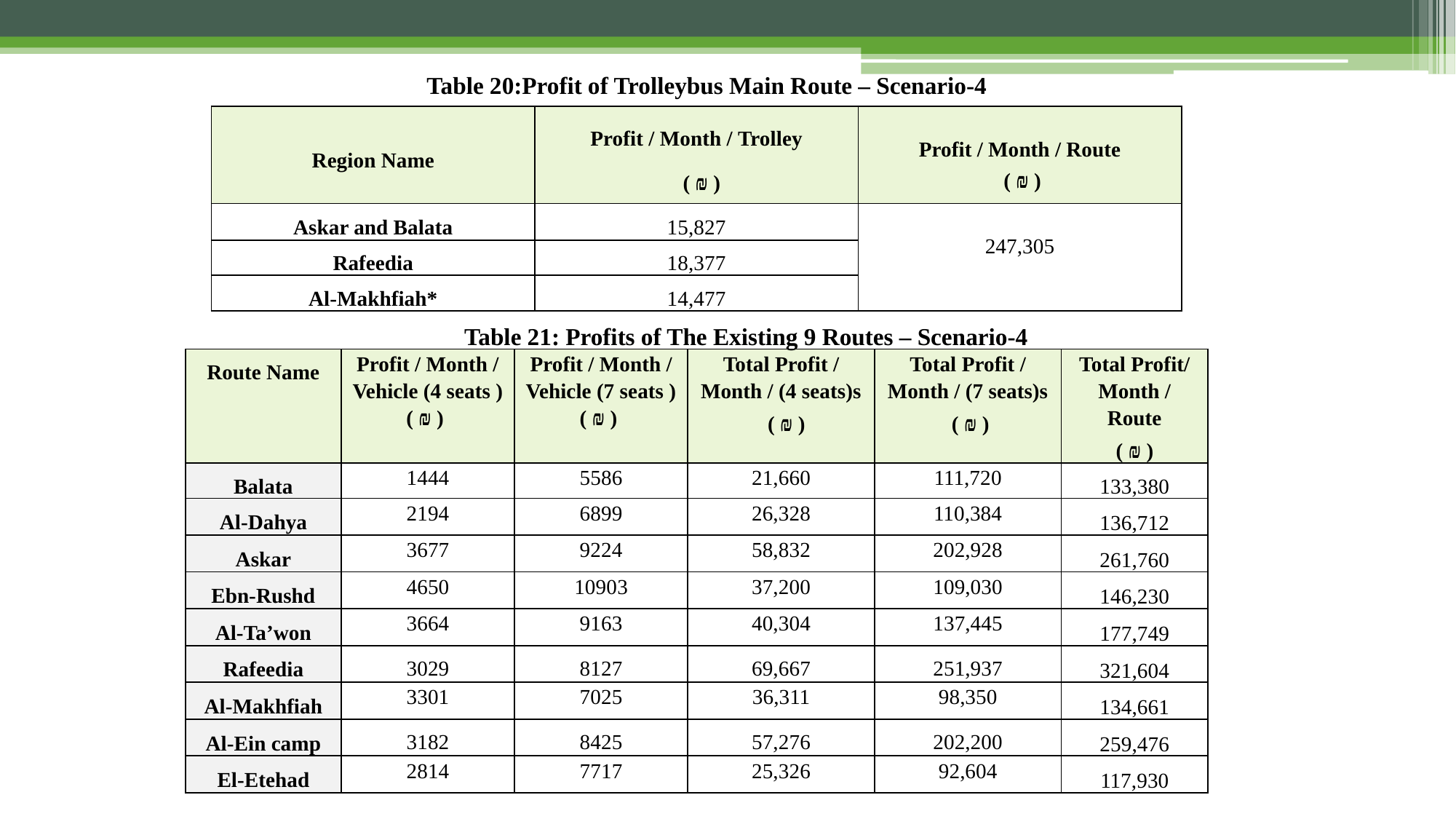

# Table 20:Profit of Trolleybus Main Route – Scenario-4
| Region Name | Profit / Month / Trolley ( ₪ ) | Profit / Month / Route ( ₪ ) |
| --- | --- | --- |
| Askar and Balata | 15,827 | 247,305 |
| Rafeedia | 18,377 |  |
| Al-Makhfiah\* | 14,477 |  |
Table 21: Profits of The Existing 9 Routes – Scenario-4
| Route Name | Profit / Month / Vehicle (4 seats ) ( ₪ ) | Profit / Month / Vehicle (7 seats ) ( ₪ ) | Total Profit / Month / (4 seats)s ( ₪ ) | Total Profit / Month / (7 seats)s ( ₪ ) | Total Profit/ Month / Route ( ₪ ) |
| --- | --- | --- | --- | --- | --- |
| Balata | 1444 | 5586 | 21,660 | 111,720 | 133,380 |
| Al-Dahya | 2194 | 6899 | 26,328 | 110,384 | 136,712 |
| Askar | 3677 | 9224 | 58,832 | 202,928 | 261,760 |
| Ebn-Rushd | 4650 | 10903 | 37,200 | 109,030 | 146,230 |
| Al-Ta’won | 3664 | 9163 | 40,304 | 137,445 | 177,749 |
| Rafeedia | 3029 | 8127 | 69,667 | 251,937 | 321,604 |
| Al-Makhfiah | 3301 | 7025 | 36,311 | 98,350 | 134,661 |
| Al-Ein camp | 3182 | 8425 | 57,276 | 202,200 | 259,476 |
| El-Etehad | 2814 | 7717 | 25,326 | 92,604 | 117,930 |